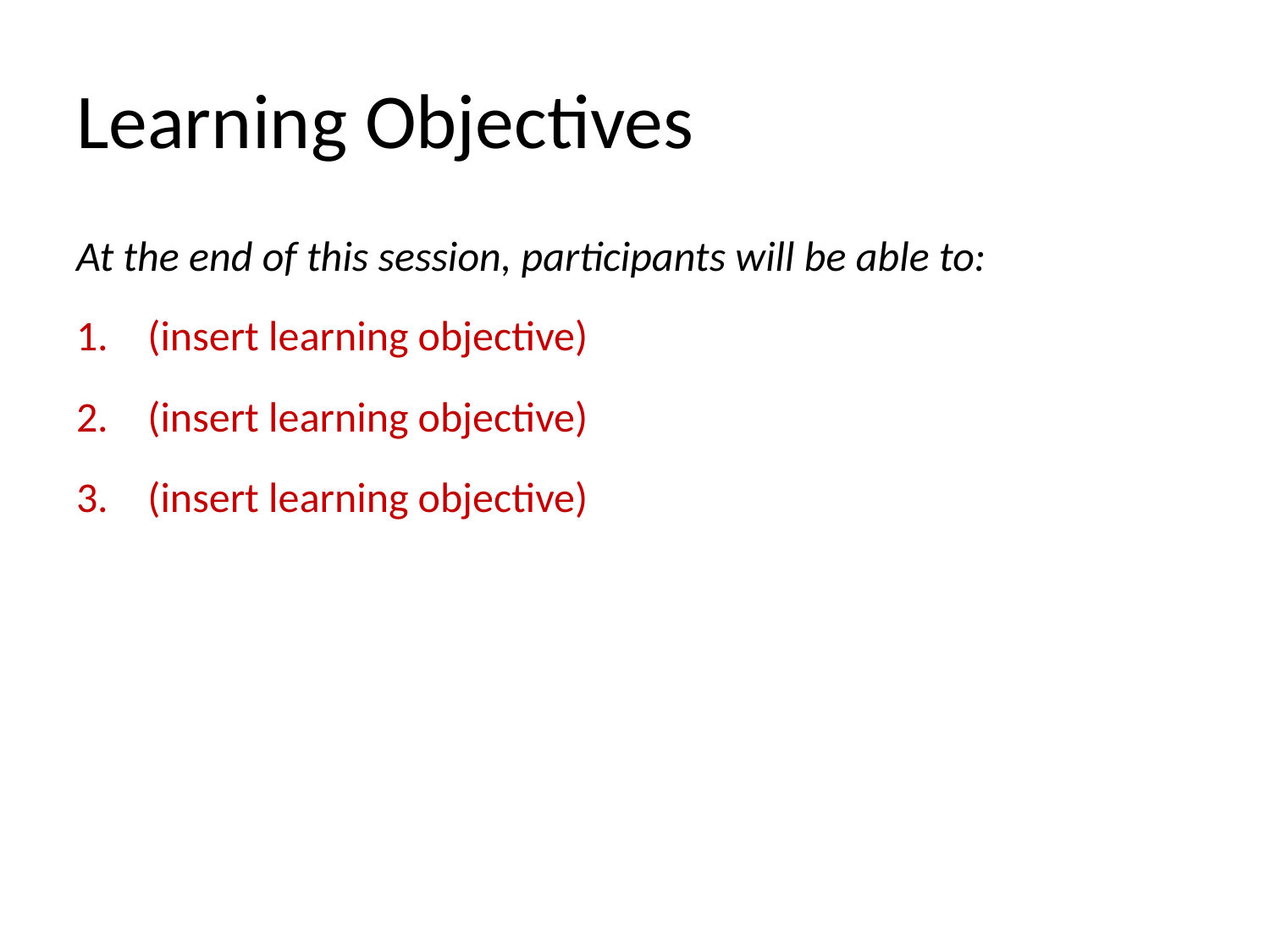

# Learning Objectives
At the end of this session, participants will be able to:
(insert learning objective)
(insert learning objective)
(insert learning objective)